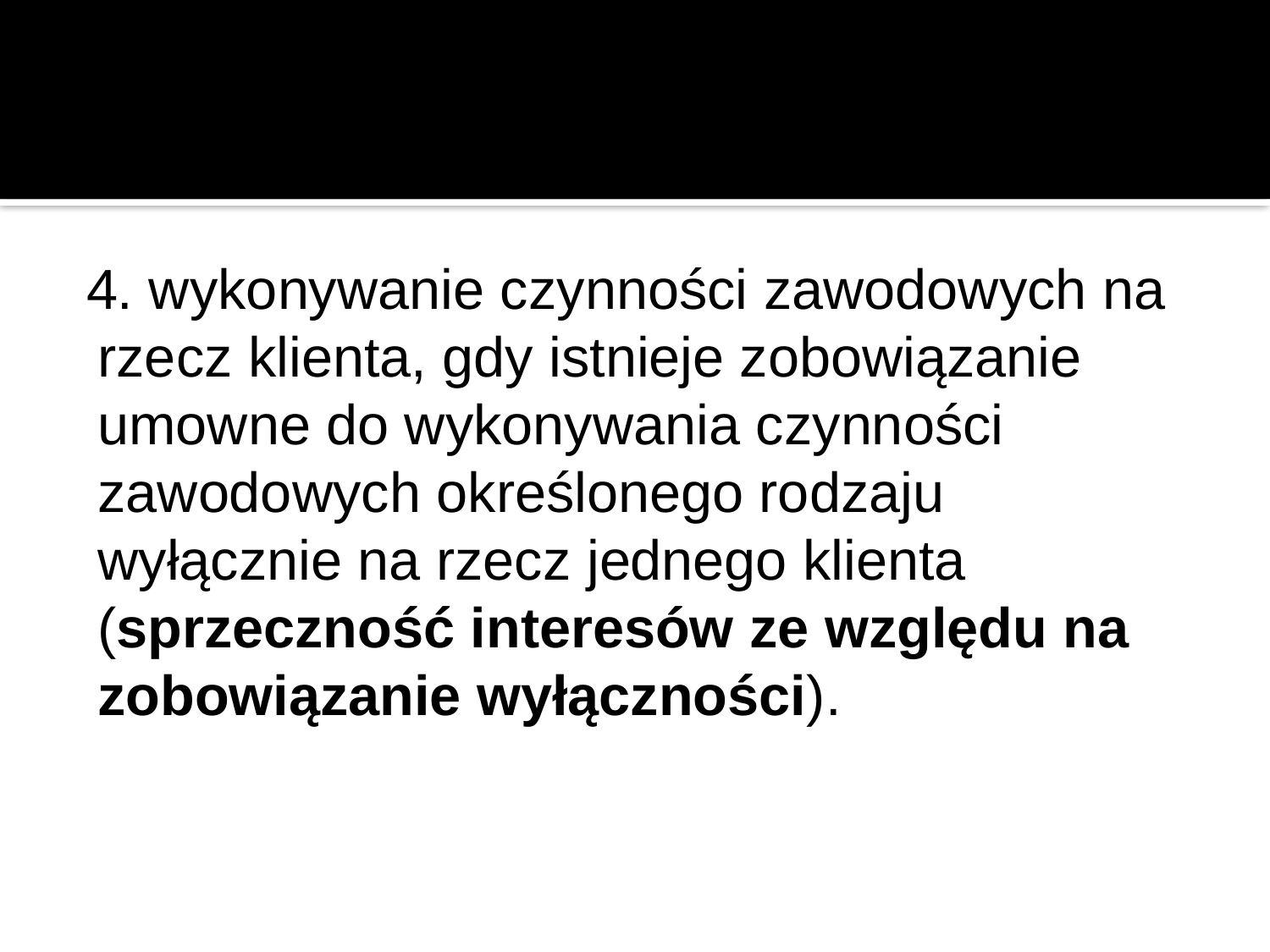

4. wykonywanie czynności zawodowych na rzecz klienta, gdy istnieje zobowiązanie umowne do wykonywania czynności zawodowych określonego rodzaju wyłącznie na rzecz jednego klienta (sprzeczność interesów ze względu na zobowiązanie wyłączności).